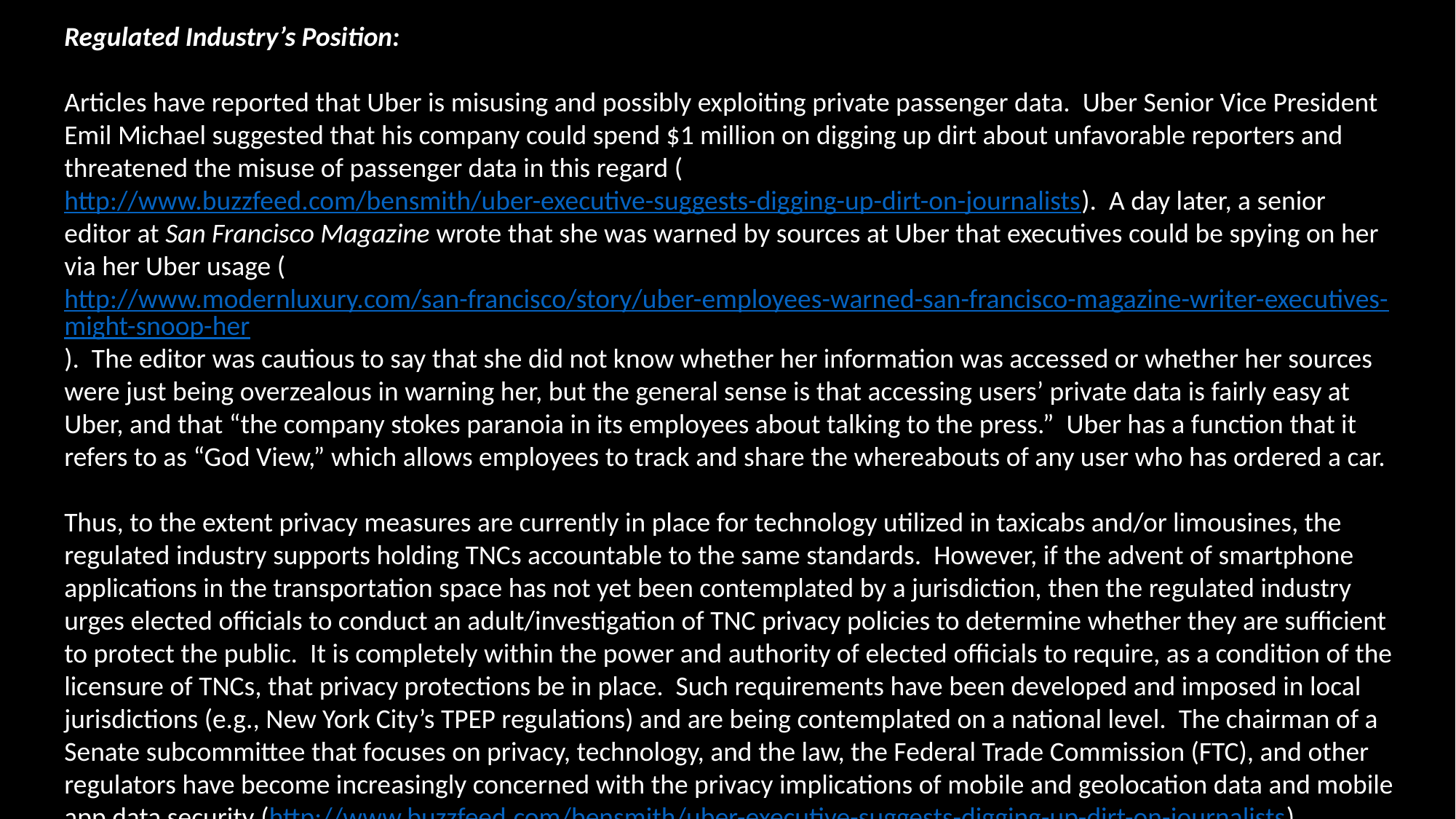

Regulated Industry’s Position:

Articles have reported that Uber is misusing and possibly exploiting private passenger data.  Uber Senior Vice President Emil Michael suggested that his company could spend $1 million on digging up dirt about unfavorable reporters and threatened the misuse of passenger data in this regard (http://www.buzzfeed.com/bensmith/uber-executive-suggests-digging-up-dirt-on-journalists).  A day later, a senior editor at San Francisco Magazine wrote that she was warned by sources at Uber that executives could be spying on her via her Uber usage (http://www.modernluxury.com/san-francisco/story/uber-employees-warned-san-francisco-magazine-writer-executives-might-snoop-her).  The editor was cautious to say that she did not know whether her information was accessed or whether her sources were just being overzealous in warning her, but the general sense is that accessing users’ private data is fairly easy at Uber, and that “the company stokes paranoia in its employees about talking to the press.”  Uber has a function that it refers to as “God View,” which allows employees to track and share the whereabouts of any user who has ordered a car.

Thus, to the extent privacy measures are currently in place for technology utilized in taxicabs and/or limousines, the regulated industry supports holding TNCs accountable to the same standards.  However, if the advent of smartphone applications in the transportation space has not yet been contemplated by a jurisdiction, then the regulated industry urges elected officials to conduct an adult/investigation of TNC privacy policies to determine whether they are sufficient to protect the public.  It is completely within the power and authority of elected officials to require, as a condition of the licensure of TNCs, that privacy protections be in place.  Such requirements have been developed and imposed in local jurisdictions (e.g., New York City’s TPEP regulations) and are being contemplated on a national level.  The chairman of a Senate subcommittee that focuses on privacy, technology, and the law, the Federal Trade Commission (FTC), and other regulators have become increasingly concerned with the privacy implications of mobile and geolocation data and mobile app data security (http://www.buzzfeed.com/bensmith/uber-executive-suggests-digging-up-dirt-on-journalists).